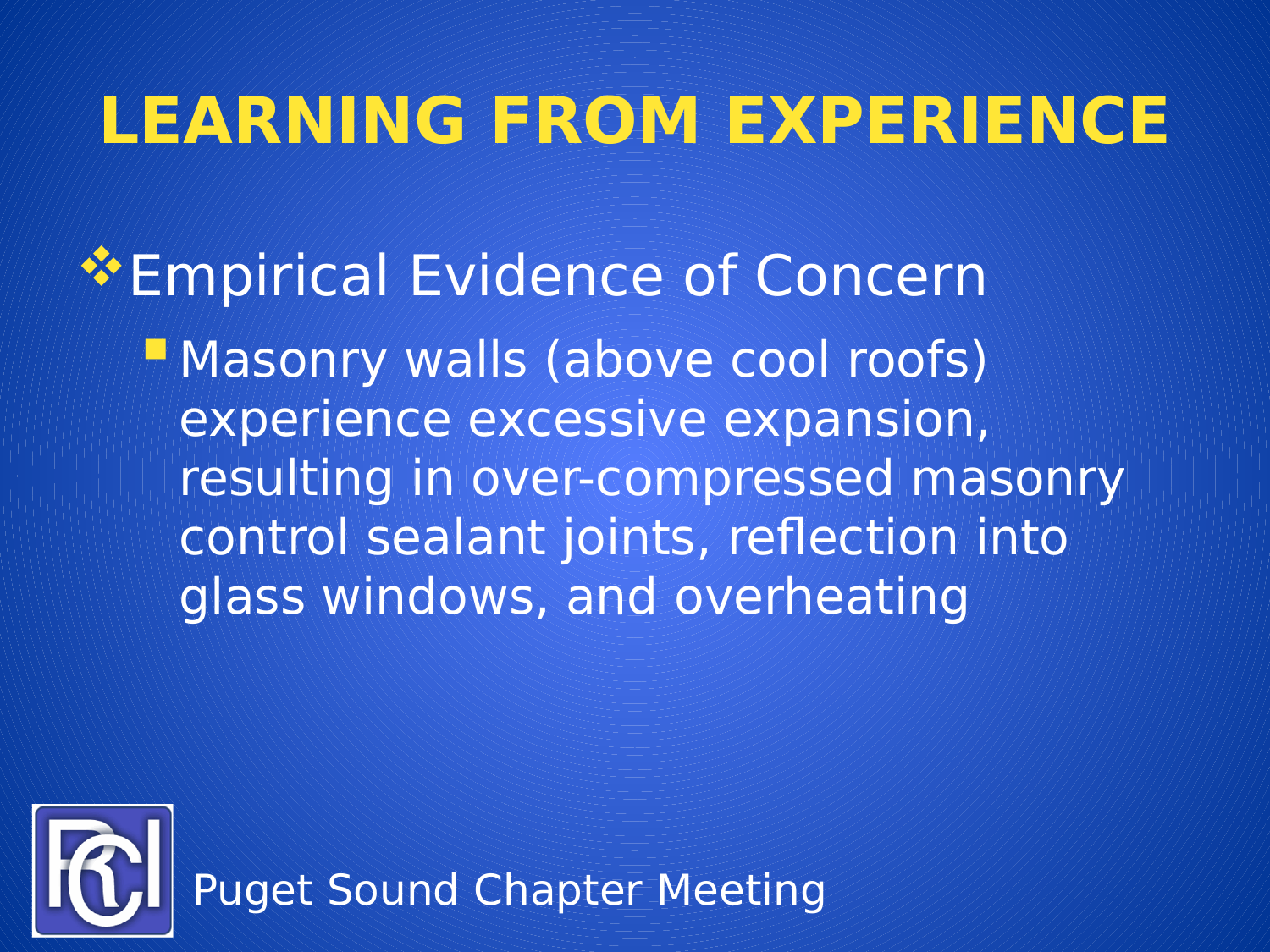

# Learning from Experience
Empirical Evidence of Concern
Masonry walls (above cool roofs) experience excessive expansion, resulting in over-compressed masonry control sealant joints, reflection into glass windows, and overheating